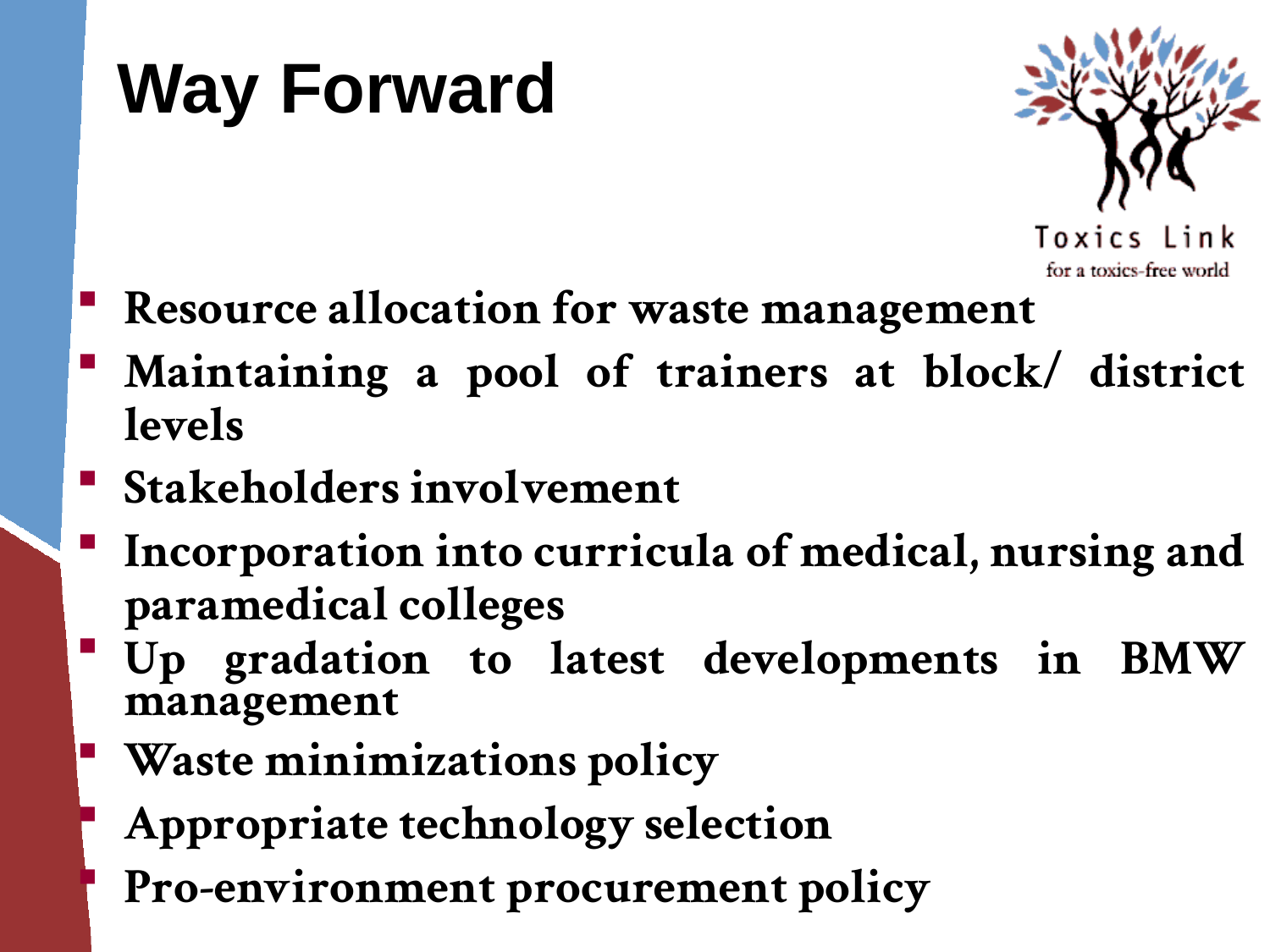

# Way Forward
Resource allocation for waste management
Maintaining a pool of trainers at block/ district levels
Stakeholders involvement
Incorporation into curricula of medical, nursing and paramedical colleges
Up gradation to latest developments in BMW management
Waste minimizations policy
Appropriate technology selection
Pro-environment procurement policy